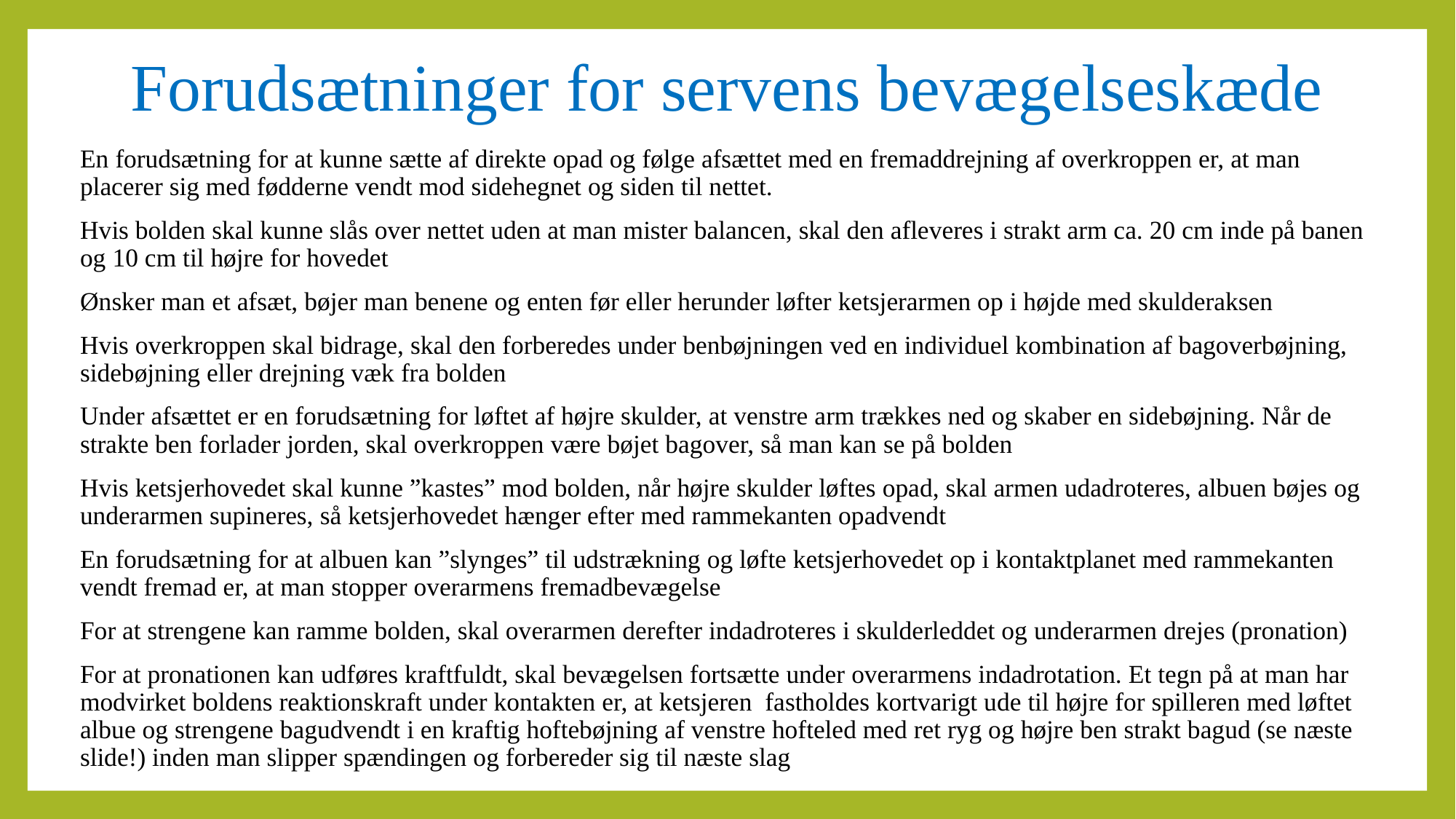

# Forudsætninger for servens bevægelseskæde
En forudsætning for at kunne sætte af direkte opad og følge afsættet med en fremaddrejning af overkroppen er, at man placerer sig med fødderne vendt mod sidehegnet og siden til nettet.
Hvis bolden skal kunne slås over nettet uden at man mister balancen, skal den afleveres i strakt arm ca. 20 cm inde på banen og 10 cm til højre for hovedet
Ønsker man et afsæt, bøjer man benene og enten før eller herunder løfter ketsjerarmen op i højde med skulderaksen
Hvis overkroppen skal bidrage, skal den forberedes under benbøjningen ved en individuel kombination af bagoverbøjning, sidebøjning eller drejning væk fra bolden
Under afsættet er en forudsætning for løftet af højre skulder, at venstre arm trækkes ned og skaber en sidebøjning. Når de strakte ben forlader jorden, skal overkroppen være bøjet bagover, så man kan se på bolden
Hvis ketsjerhovedet skal kunne ”kastes” mod bolden, når højre skulder løftes opad, skal armen udadroteres, albuen bøjes og underarmen supineres, så ketsjerhovedet hænger efter med rammekanten opadvendt
En forudsætning for at albuen kan ”slynges” til udstrækning og løfte ketsjerhovedet op i kontaktplanet med rammekanten vendt fremad er, at man stopper overarmens fremadbevægelse
For at strengene kan ramme bolden, skal overarmen derefter indadroteres i skulderleddet og underarmen drejes (pronation)
For at pronationen kan udføres kraftfuldt, skal bevægelsen fortsætte under overarmens indadrotation. Et tegn på at man har modvirket boldens reaktionskraft under kontakten er, at ketsjeren  fastholdes kortvarigt ude til højre for spilleren med løftet albue og strengene bagudvendt i en kraftig hoftebøjning af venstre hofteled med ret ryg og højre ben strakt bagud (se næste slide!) inden man slipper spændingen og forbereder sig til næste slag